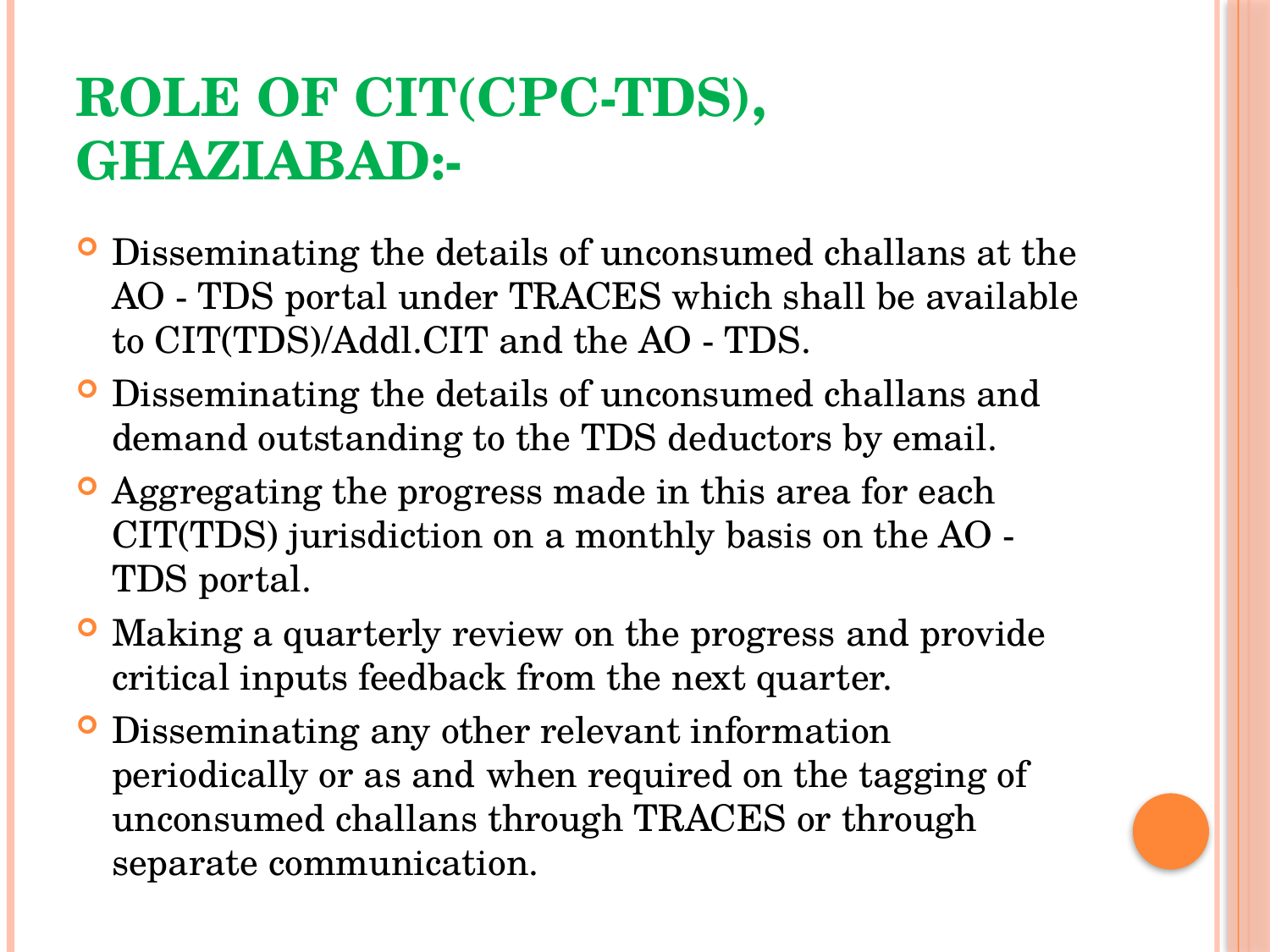

# Role of CIT(CPC-TDS), Ghaziabad:-
Disseminating the details of unconsumed challans at the AO - TDS portal under TRACES which shall be available to CIT(TDS)/Addl.CIT and the AO - TDS.
Disseminating the details of unconsumed challans and demand outstanding to the TDS deductors by email.
Aggregating the progress made in this area for each CIT(TDS) jurisdiction on a monthly basis on the AO - TDS portal.
Making a quarterly review on the progress and provide critical inputs feedback from the next quarter.
Disseminating any other relevant information periodically or as and when required on the tagging of unconsumed challans through TRACES or through separate communication.